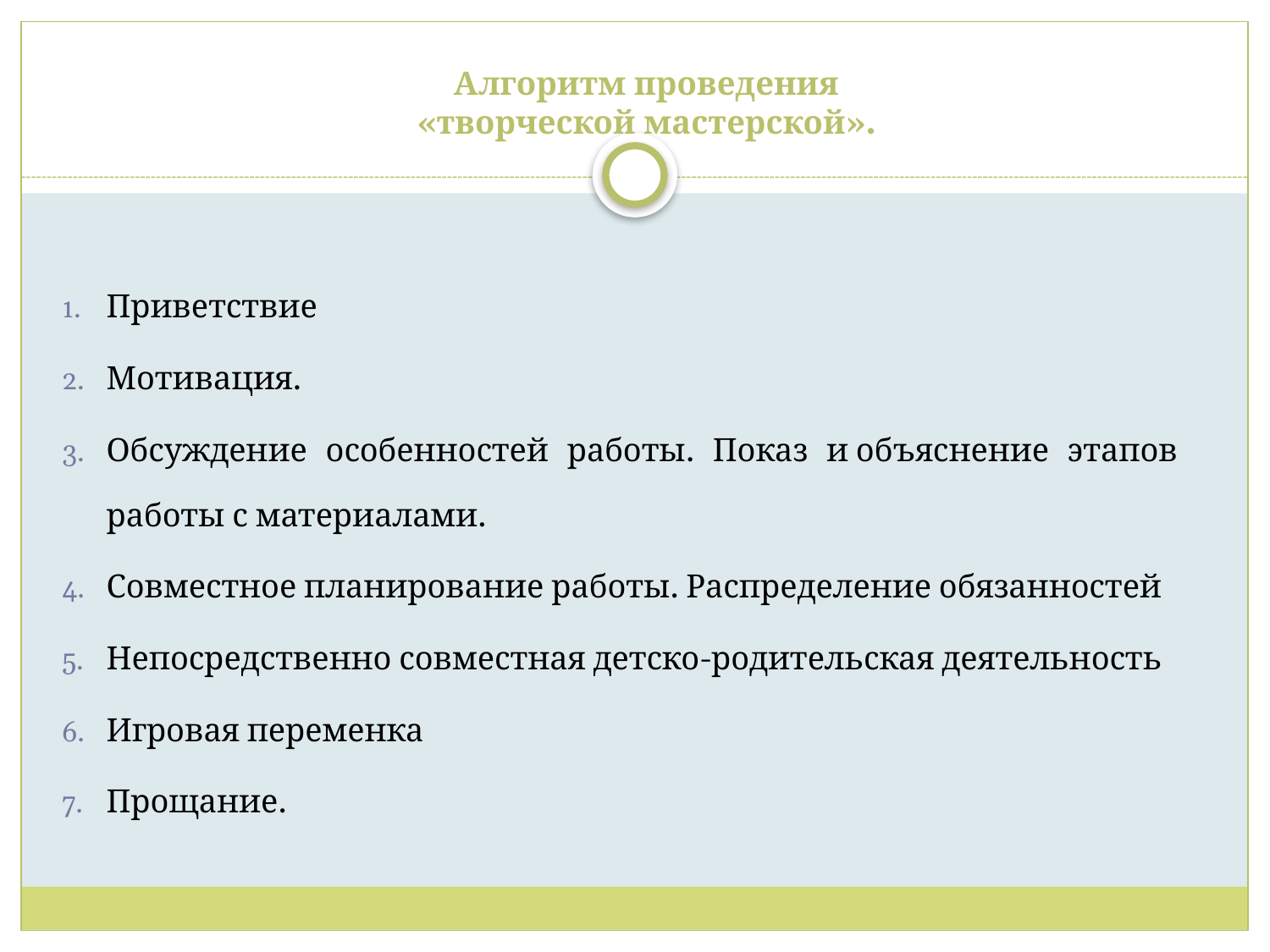

# Алгоритм проведения «творческой мастерской».

Приветствие
Мотивация.
Обсуждение особенностей работы. Показ и объяснение этапов работы с материалами.
Совместное планирование работы. Распределение обязанностей
Непосредственно совместная детско-родительская деятельность
Игровая переменка
Прощание.